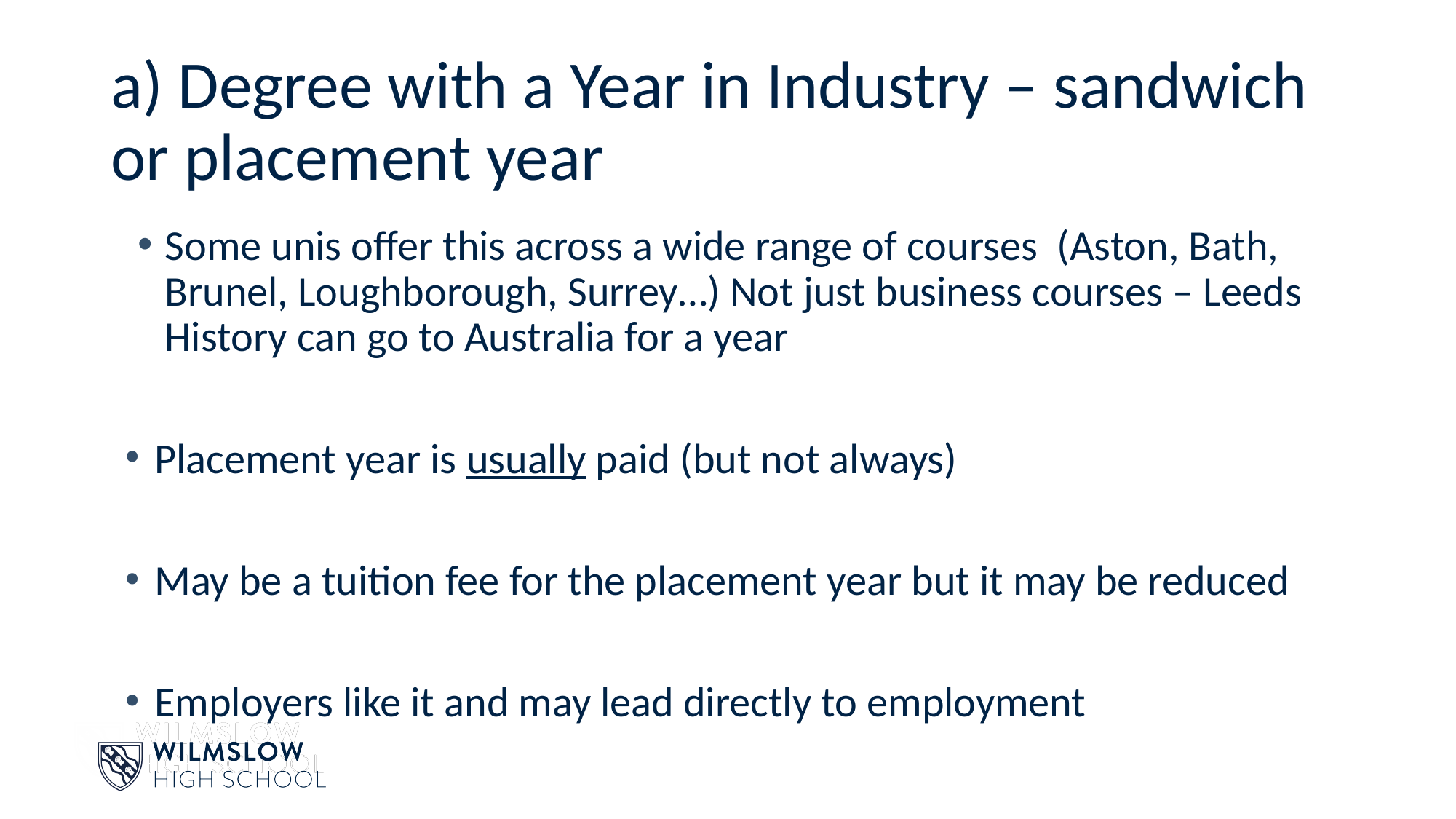

# a) Degree with a Year in Industry – sandwich or placement year
Some unis offer this across a wide range of courses  (Aston, Bath, Brunel, Loughborough, Surrey…) Not just business courses – Leeds History can go to Australia for a year

Placement year is usually paid (but not always)

May be a tuition fee for the placement year but it may be reduced

Employers like it and may lead directly to employment